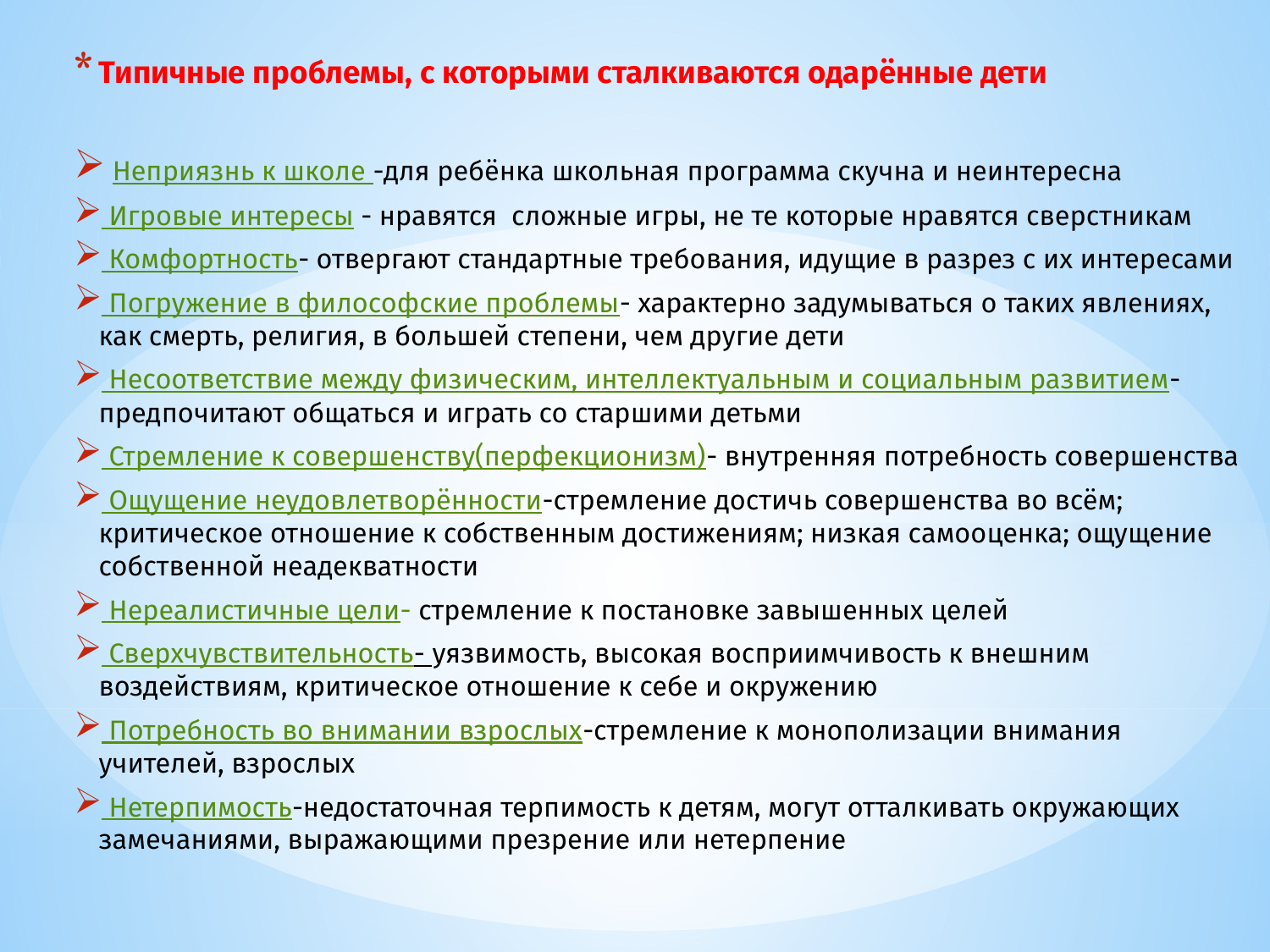

Типичные проблемы, с которыми сталкиваются одарённые дети

 Неприязнь к школе -для ребёнка школьная программа скучна и неинтересна
 Игровые интересы - нравятся  сложные игры, не те которые нравятся сверстникам
 Комфортность- отвергают стандартные требования, идущие в разрез с их интересами
 Погружение в философские проблемы- характерно задумываться о таких явлениях, как смерть, религия, в большей степени, чем другие дети
 Несоответствие между физическим, интеллектуальным и социальным развитием-предпочитают общаться и играть со старшими детьми
 Стремление к совершенству(перфекционизм)- внутренняя потребность совершенства
 Ощущение неудовлетворённости-стремление достичь совершенства во всём; критическое отношение к собственным достижениям; низкая самооценка; ощущение собственной неадекватности
 Нереалистичные цели- стремление к постановке завышенных целей
 Сверхчувствительность- уязвимость, высокая восприимчивость к внешним воздействиям, критическое отношение к себе и окружению
 Потребность во внимании взрослых-стремление к монополизации внимания учителей, взрослых
 Нетерпимость-недостаточная терпимость к детям, могут отталкивать окружающих замечаниями, выражающими презрение или нетерпение

#